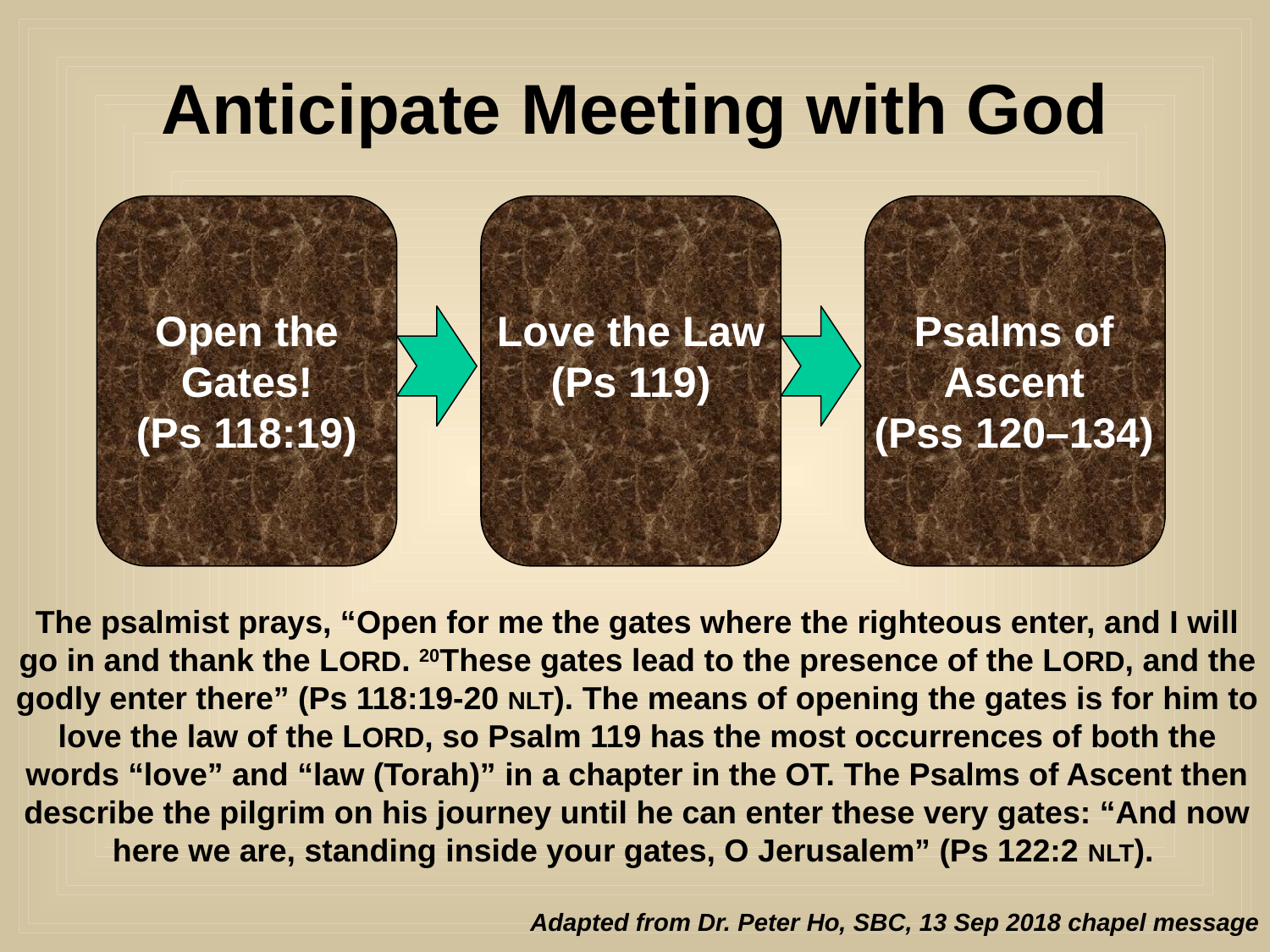

Anticipate Meeting with God

Open the Gates!
(Ps 118:19)

Love the Law (Ps 119)

Psalms of Ascent
(Pss 120–134)

The psalmist prays, “Open for me the gates where the righteous enter, and I will go in and thank the LORD. 20These gates lead to the presence of the LORD, and the godly enter there” (Ps 118:19-20 NLT). The means of opening the gates is for him to love the law of the LORD, so Psalm 119 has the most occurrences of both the words “love” and “law (Torah)” in a chapter in the OT. The Psalms of Ascent then describe the pilgrim on his journey until he can enter these very gates: “And now here we are, standing inside your gates, O Jerusalem” (Ps 122:2 NLT).

Adapted from Dr. Peter Ho, SBC, 13 Sep 2018 chapel message